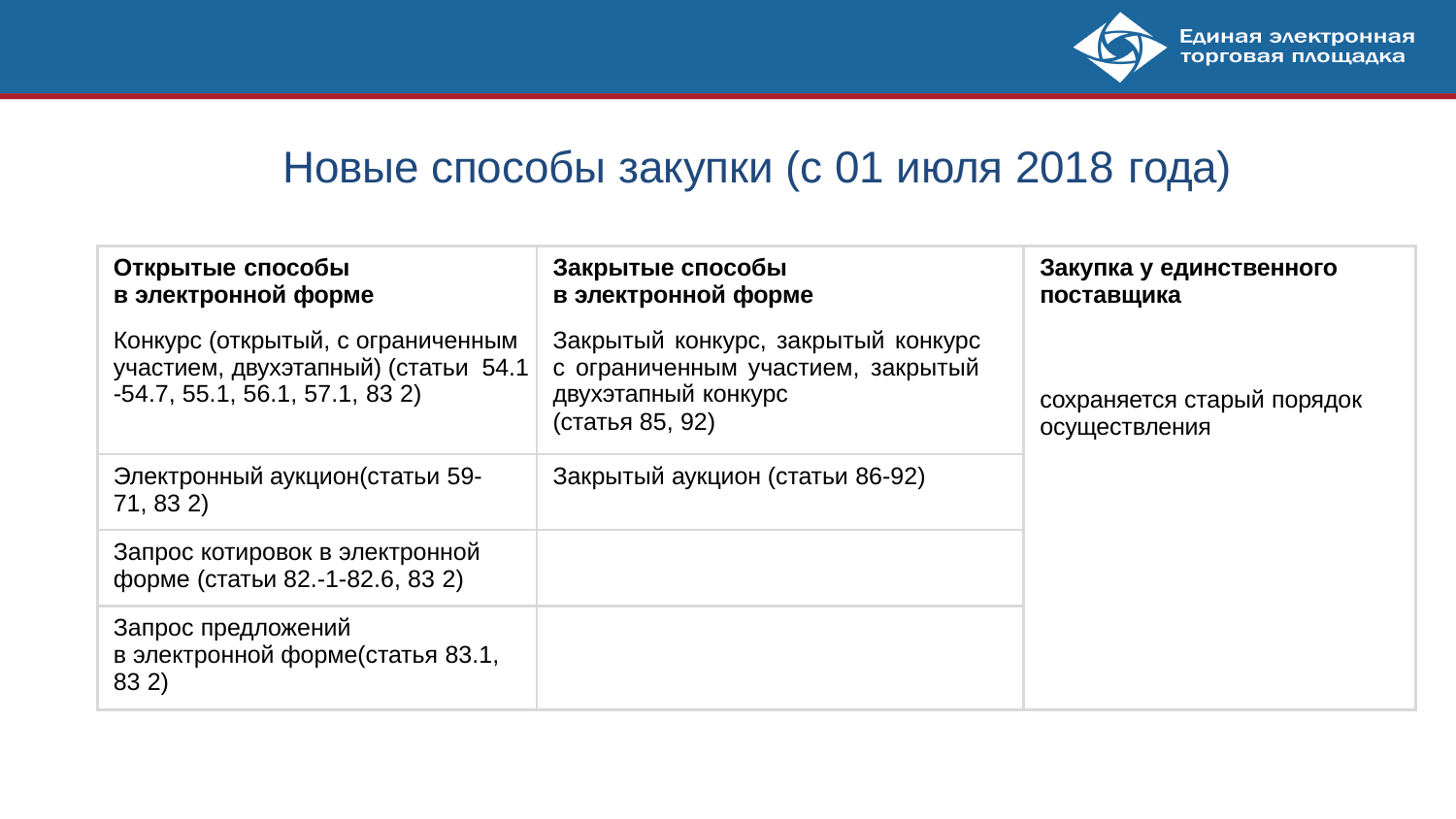

# Новые способы закупки (с 01 июля 2018 года)
| Открытые способы в электронной форме | Закрытые способы в электронной форме | Закупка у единственного поставщика |
| --- | --- | --- |
| Конкурс (открытый, с ограниченным участием, двухэтапный) (статьи 54.1 -54.7, 55.1, 56.1, 57.1, 83 2) | Закрытый конкурс, закрытый конкурс с ограниченным участием, закрытый двухэтапный конкурс (статья 85, 92) | сохраняется старый порядок осуществления |
| Электронный аукцион(статьи 59- 71, 83 2) | Закрытый аукцион (статьи 86-92) |  |
| Запрос котировок в электронной форме (статьи 82.-1-82.6, 83 2) |  |  |
| Запрос предложений в электронной форме(статья 83.1, 83 2) |  |  |